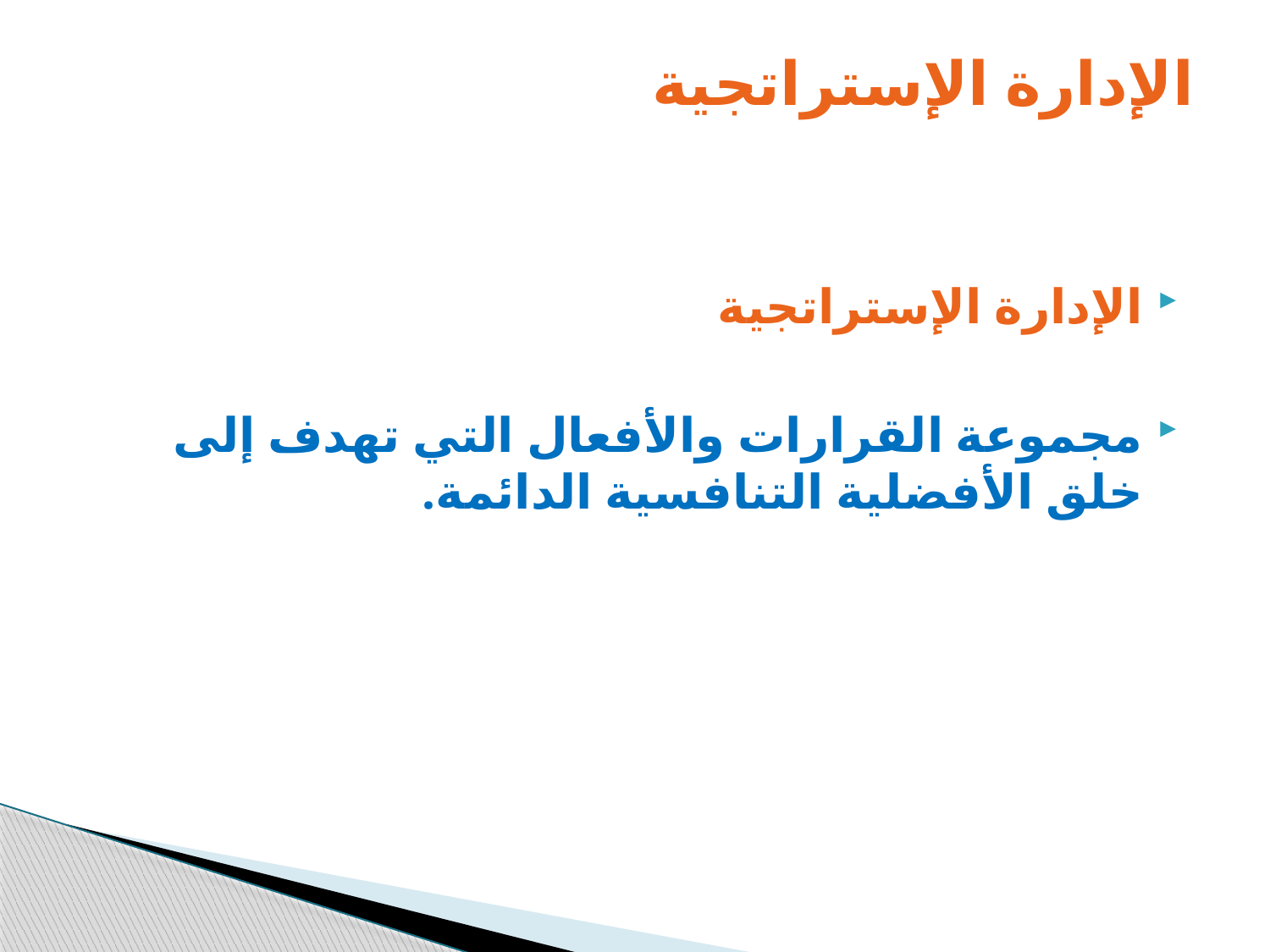

# الإدارة الإستراتجية

الإدارة الإستراتجية

مجموعة القرارات والأفعال التي تهدف إلى خلق الأفضلية التنافسية الدائمة.